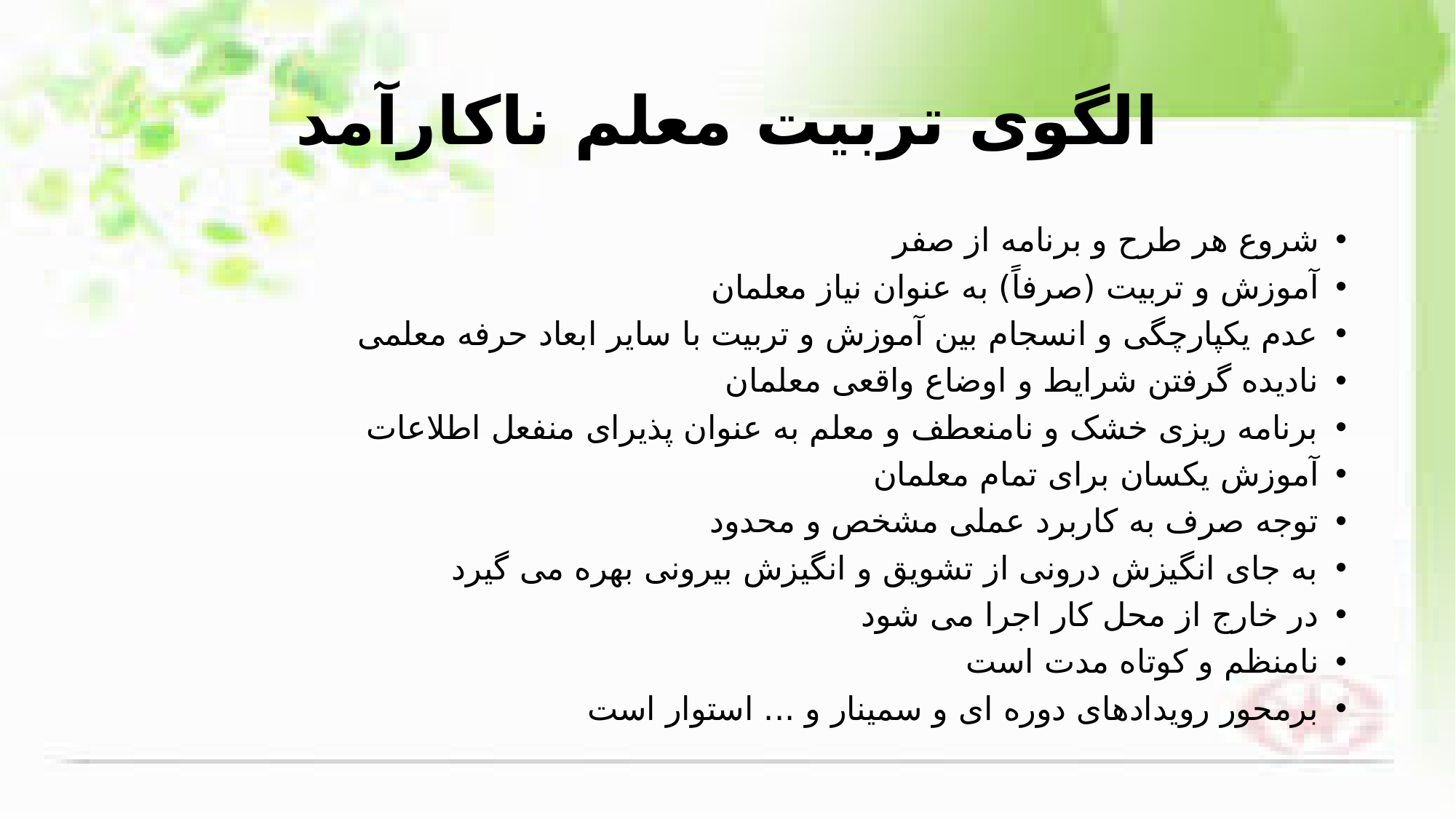

# الگوی تربیت معلم ناکارآمد
شروع هر طرح و برنامه از صفر
آموزش و تربیت (صرفاً) به عنوان نیاز معلمان
عدم یکپارچگی و انسجام بین آموزش و تربیت با سایر ابعاد حرفه معلمی
نادیده گرفتن شرایط و اوضاع واقعی معلمان
برنامه ریزی خشک و نامنعطف و معلم به عنوان پذیرای منفعل اطلاعات
آموزش یکسان برای تمام معلمان
توجه صرف به کاربرد عملی مشخص و محدود
به جای انگیزش درونی از تشویق و انگیزش بیرونی بهره می گیرد
در خارج از محل کار اجرا می شود
نامنظم و کوتاه مدت است
برمحور رویدادهای دوره ای و سمینار و ... استوار است